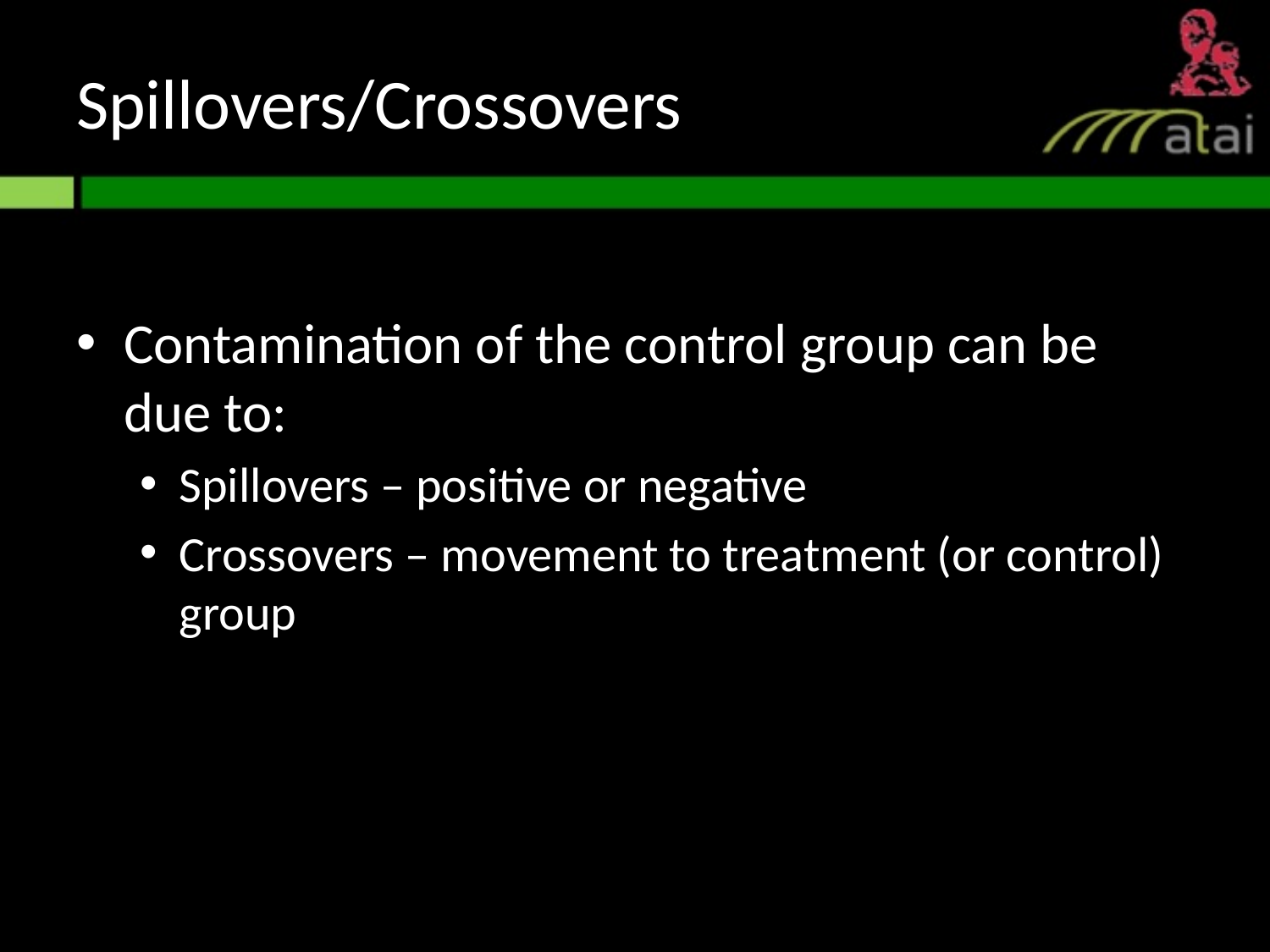

# Spillovers/Crossovers

Contamination of the control group can be due to:
Spillovers – positive or negative
Crossovers – movement to treatment (or control) group